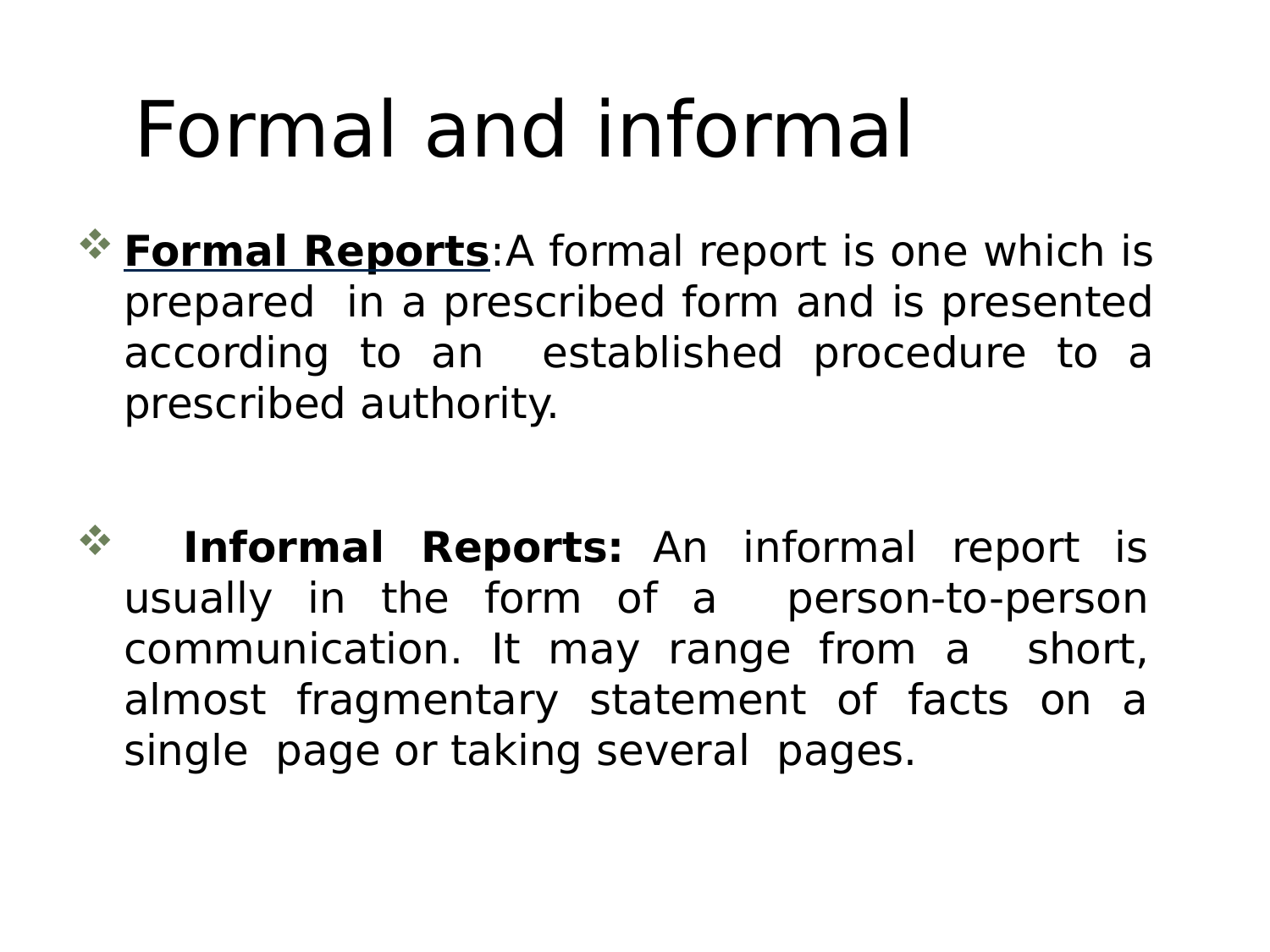

# Formal and informal
Formal Reports:	A formal report is one which is prepared  in a prescribed form and is presented according to an  established procedure to a prescribed authority.
	Informal Reports:	An informal report is usually in the form of a  person-to-person communication. It may range from a  short, almost fragmentary statement of facts on a single  page or taking several  pages.